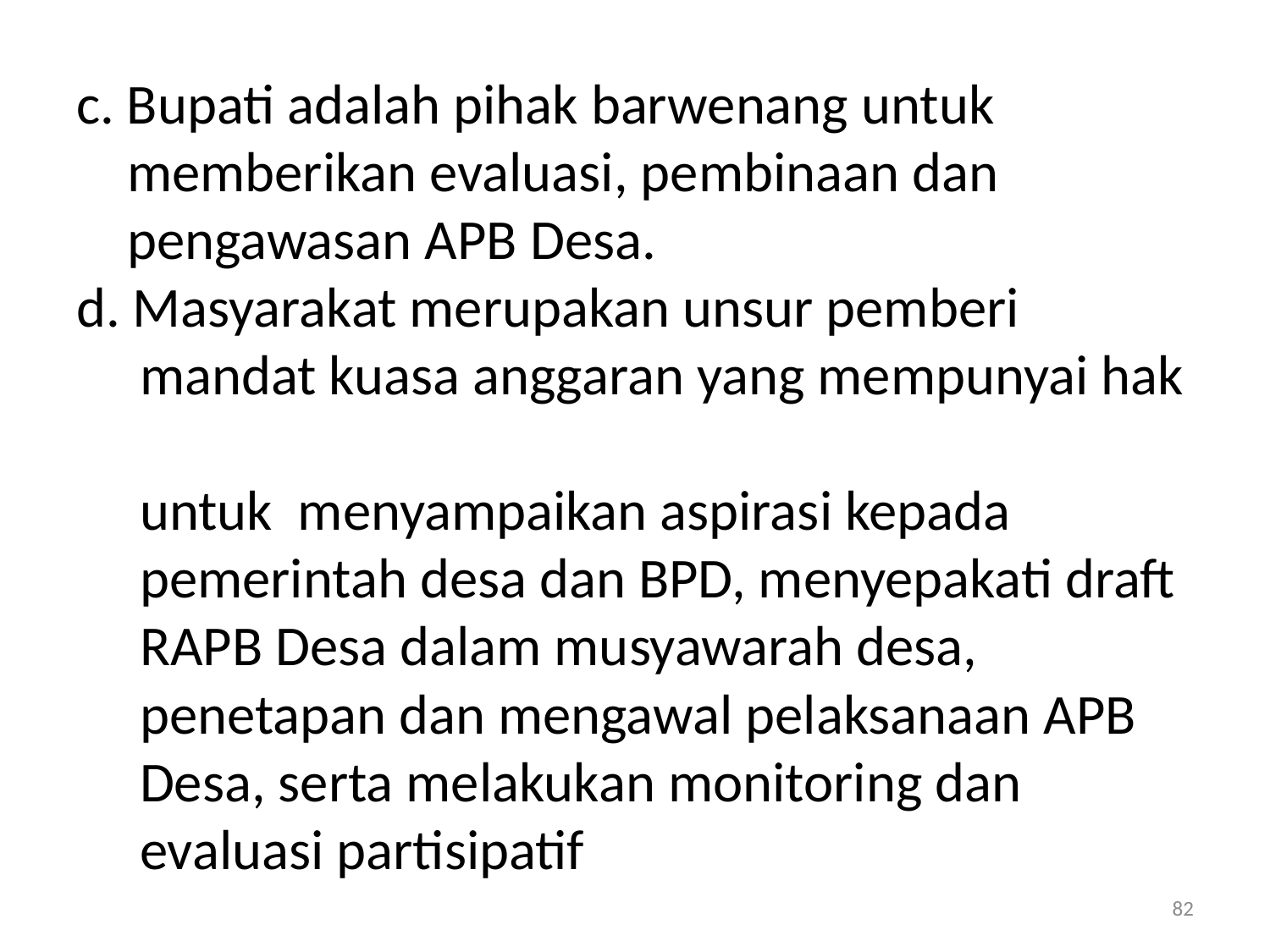

# c. Bupati adalah pihak barwenang untuk memberikan evaluasi, pembinaan dan pengawasan APB Desa. d. Masyarakat merupakan unsur pemberi mandat kuasa anggaran yang mempunyai hak untuk  menyampaikan aspirasi kepada pemerintah desa dan BPD, menyepakati draft RAPB Desa dalam musyawarah desa, penetapan dan mengawal pelaksanaan APB Desa, serta melakukan monitoring dan evaluasi partisipatif
82